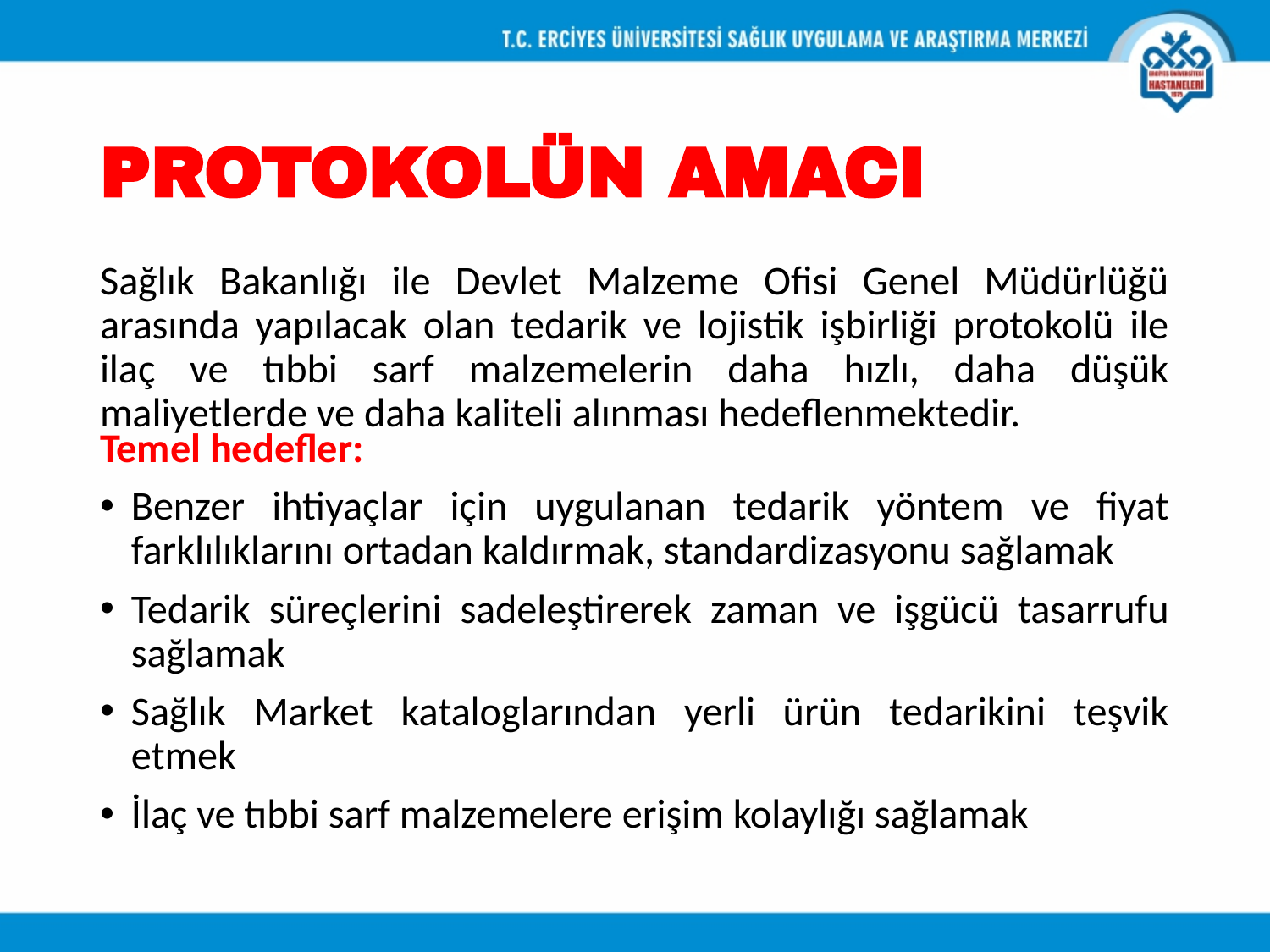

# PROTOKOLÜN AMACI
Sağlık Bakanlığı ile Devlet Malzeme Ofisi Genel Müdürlüğü arasında yapılacak olan tedarik ve lojistik işbirliği protokolü ile ilaç ve tıbbi sarf malzemelerin daha hızlı, daha düşük maliyetlerde ve daha kaliteli alınması hedeflenmektedir.
Temel hedefler:
Benzer ihtiyaçlar için uygulanan tedarik yöntem ve fiyat farklılıklarını ortadan kaldırmak, standardizasyonu sağlamak
Tedarik süreçlerini sadeleştirerek zaman ve işgücü tasarrufu sağlamak
Sağlık Market kataloglarından yerli ürün tedarikini teşvik etmek
İlaç ve tıbbi sarf malzemelere erişim kolaylığı sağlamak